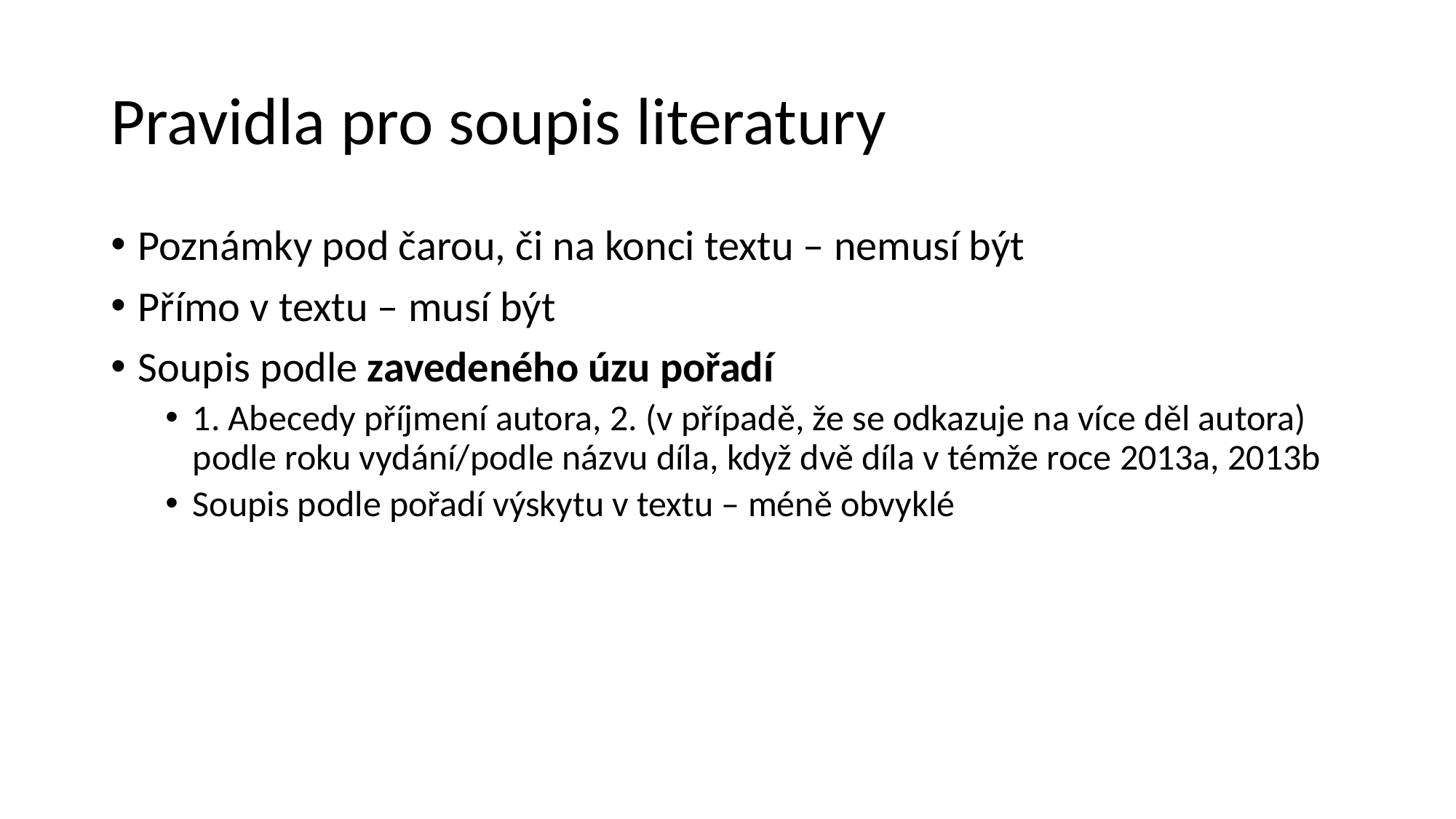

# Pravidla pro soupis literatury
Poznámky pod čarou, či na konci textu – nemusí být
Přímo v textu – musí být
Soupis podle zavedeného úzu pořadí
1. Abecedy příjmení autora, 2. (v případě, že se odkazuje na více děl autora) podle roku vydání/podle názvu díla, když dvě díla v témže roce 2013a, 2013b
Soupis podle pořadí výskytu v textu – méně obvyklé